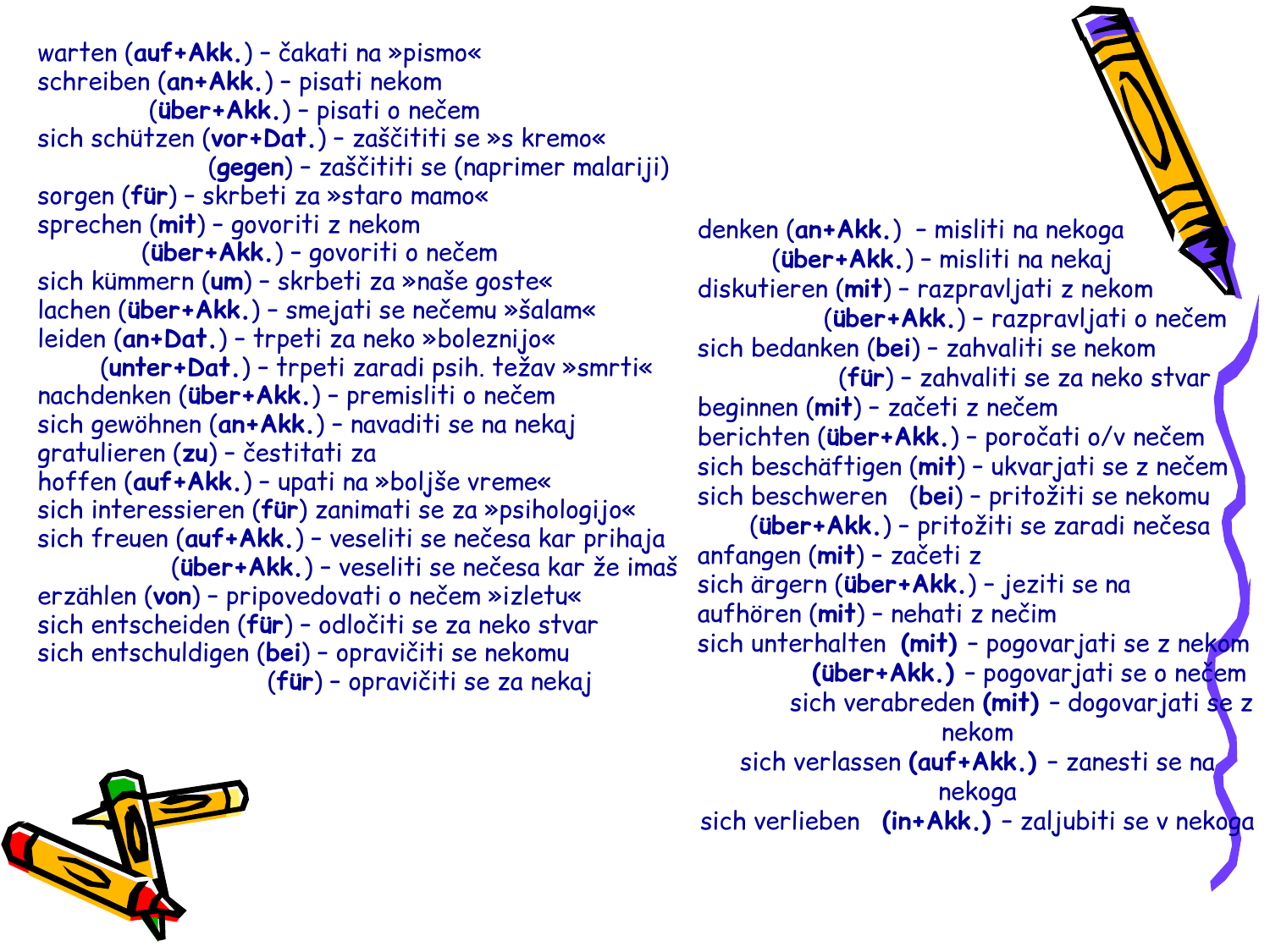

warten (auf+Akk.) – čakati na »pismo«
schreiben (an+Akk.) – pisati nekom
               (über+Akk.) – pisati o nečem
sich schützen (vor+Dat.) – zaščititi se »s kremo«
                       (gegen) – zaščititi se (naprimer malariji)
sorgen (für) – skrbeti za »staro mamo«
sprechen (mit) – govoriti z nekom
              (über+Akk.) – govoriti o nečem
sich kümmern (um) – skrbeti za »naše goste«
lachen (über+Akk.) – smejati se nečemu »šalam«
leiden (an+Dat.) – trpeti za neko »boleznijo«
	  (unter+Dat.) – trpeti zaradi psih. težav »smrti«
nachdenken (über+Akk.) – premisliti o nečem
sich gewöhnen (an+Akk.) – navaditi se na nekaj
gratulieren (zu) – čestitati za
hoffen (auf+Akk.) – upati na »boljše vreme«
sich interessieren (für) zanimati se za »psihologijo«
sich freuen (auf+Akk.) – veseliti se nečesa kar prihaja
                  (über+Akk.) – veseliti se nečesa kar že imaš
erzählen (von) – pripovedovati o nečem »izletu«
sich entscheiden (für) – odločiti se za neko stvar
sich entschuldigen (bei) – opravičiti se nekomu
                               (für) – opravičiti se za nekaj

denken (an+Akk.)  – misliti na nekoga
          (über+Akk.) – misliti na nekaj
diskutieren (mit) – razpravljati z nekom
                 (über+Akk.) – razpravljati o nečem
sich bedanken (bei) – zahvaliti se nekom
                   (für) – zahvaliti se za neko stvar
beginnen (mit) – začeti z nečem
berichten (über+Akk.) – poročati o/v nečem
sich beschäftigen (mit) – ukvarjati se z nečem
sich beschweren   (bei) – pritožiti se nekomu
       (über+Akk.) – pritožiti se zaradi nečesa
anfangen (mit) – začeti z
sich ärgern (über+Akk.) – jeziti se na
aufhören (mit) – nehati z nečim
sich unterhalten  (mit) – pogovarjati se z nekom
               (über+Akk.) – pogovarjati se o nečem              sich verabreden (mit) – dogovarjati se z nekom
sich verlassen (auf+Akk.) – zanesti se na nekoga
sich verlieben   (in+Akk.) – zaljubiti se v nekoga